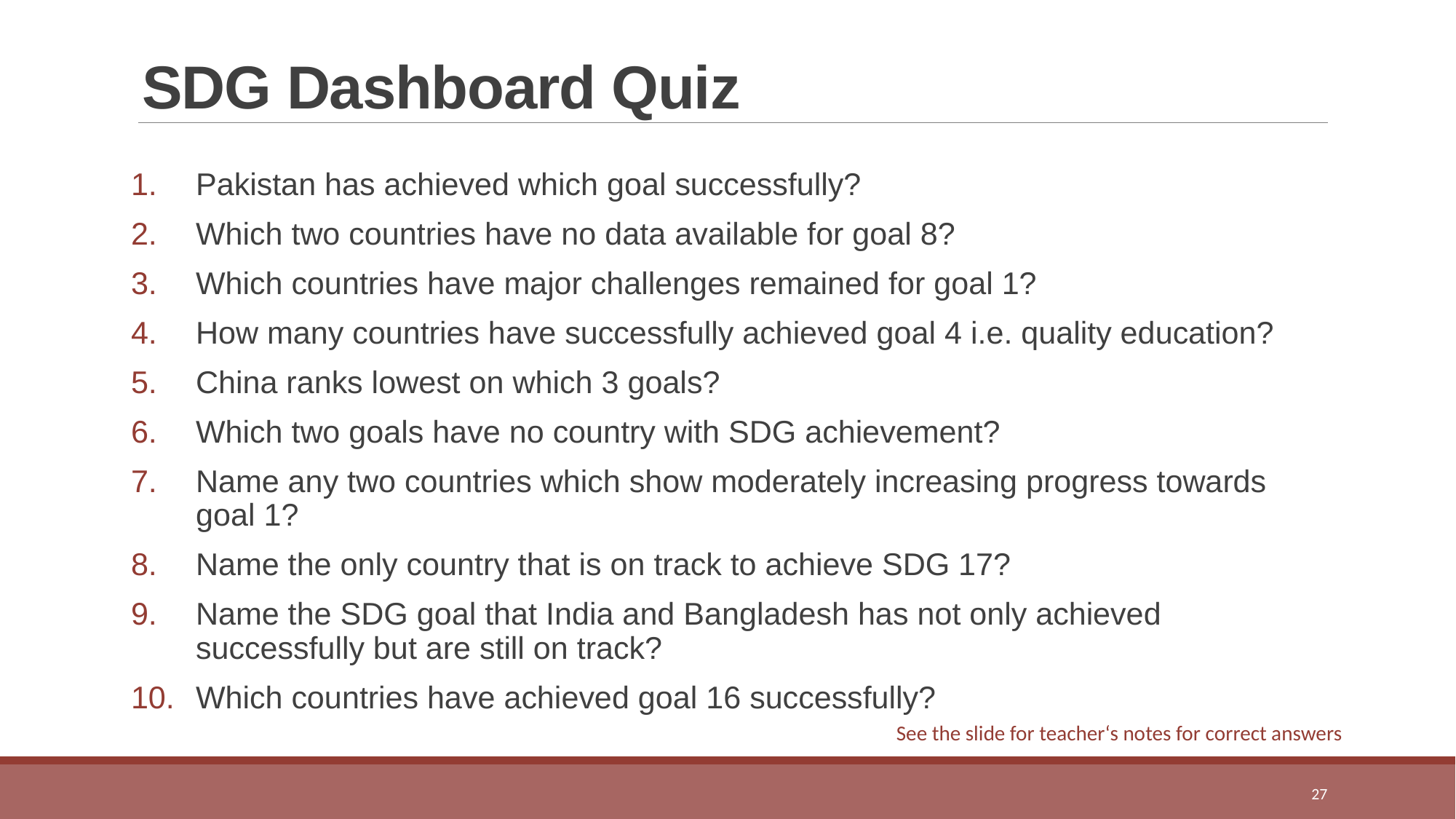

# SDG Dashboard Quiz
Pakistan has achieved which goal successfully?
Which two countries have no data available for goal 8?
Which countries have major challenges remained for goal 1?
How many countries have successfully achieved goal 4 i.e. quality education?
China ranks lowest on which 3 goals?
Which two goals have no country with SDG achievement?
Name any two countries which show moderately increasing progress towards goal 1?
Name the only country that is on track to achieve SDG 17?
Name the SDG goal that India and Bangladesh has not only achieved successfully but are still on track?
Which countries have achieved goal 16 successfully?
See the slide for teacher‘s notes for correct answers
27